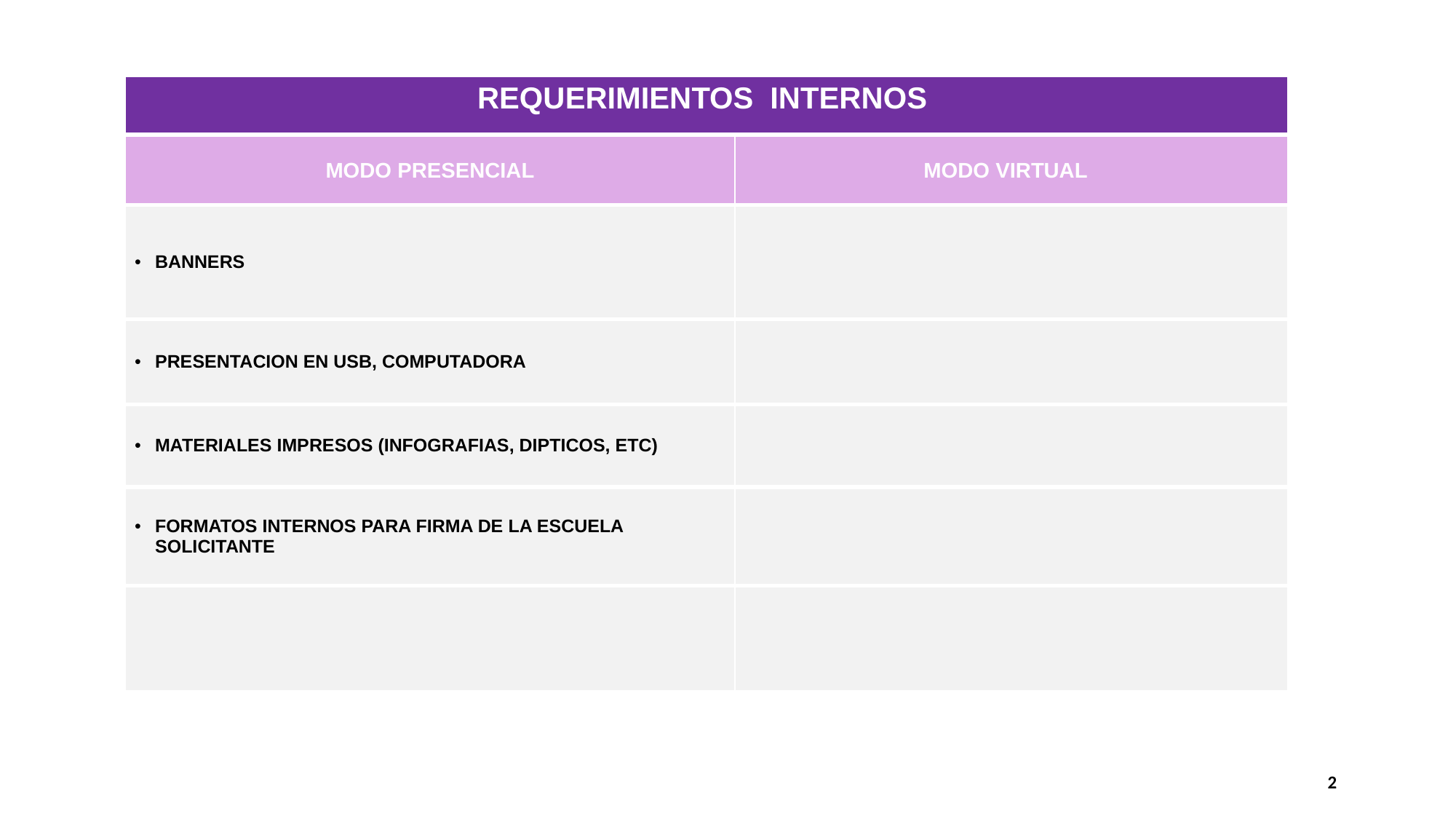

| REQUERIMIENTOS INTERNOS |
| --- |
| MODO PRESENCIAL | MODO VIRTUAL |
| --- | --- |
| BANNERS |  |
| PRESENTACION EN USB, COMPUTADORA |  |
| MATERIALES IMPRESOS (INFOGRAFIAS, DIPTICOS, ETC) |  |
| FORMATOS INTERNOS PARA FIRMA DE LA ESCUELA SOLICITANTE |  |
|  |  |
COMISIÓN EJECUTIVA DE ATENCIÓN A VICTIMA DEL ESTADO DE MÉXICO

2